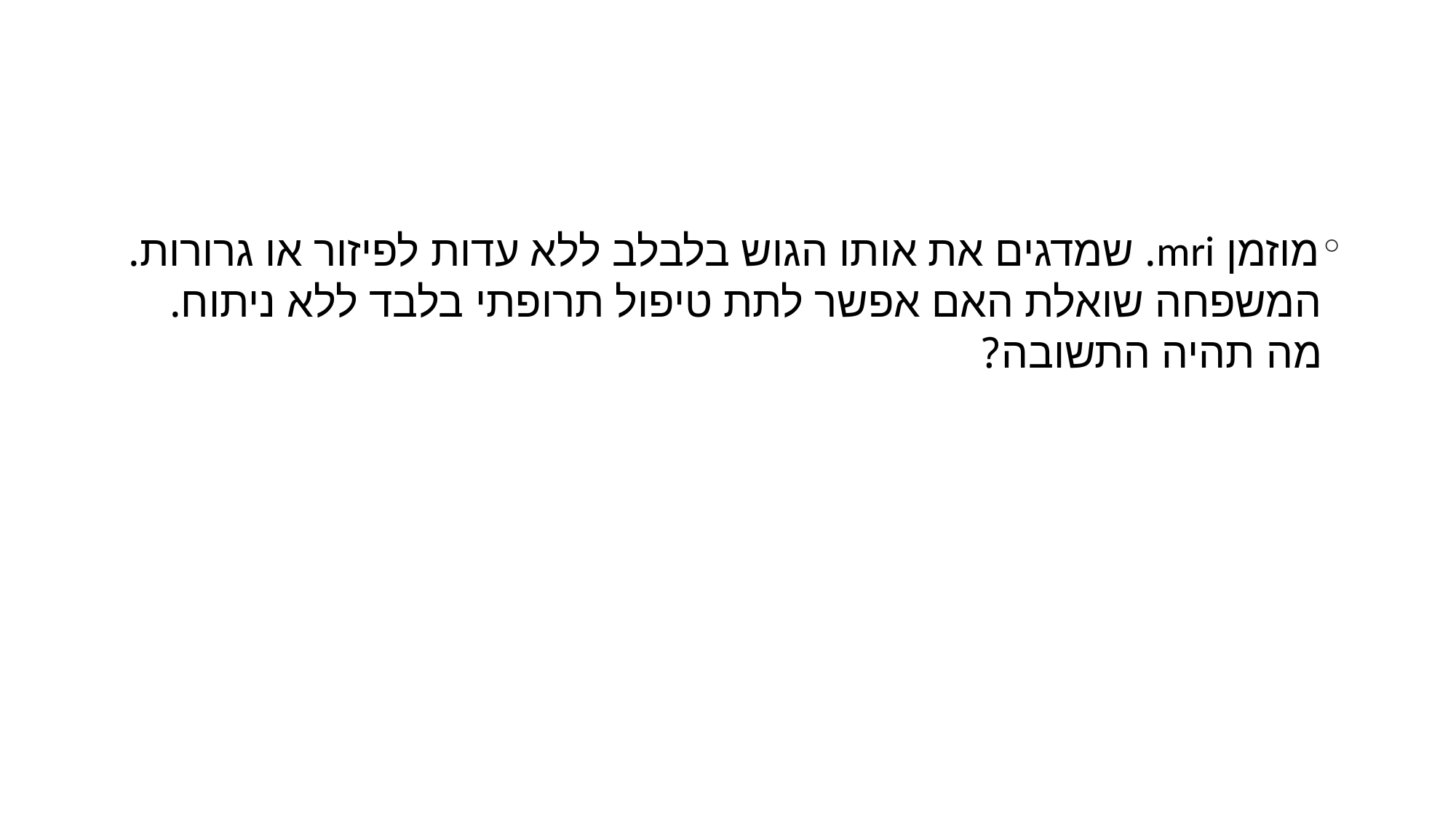

#
מוזמן mri. שמדגים את אותו הגוש בלבלב ללא עדות לפיזור או גרורות. המשפחה שואלת האם אפשר לתת טיפול תרופתי בלבד ללא ניתוח. מה תהיה התשובה?